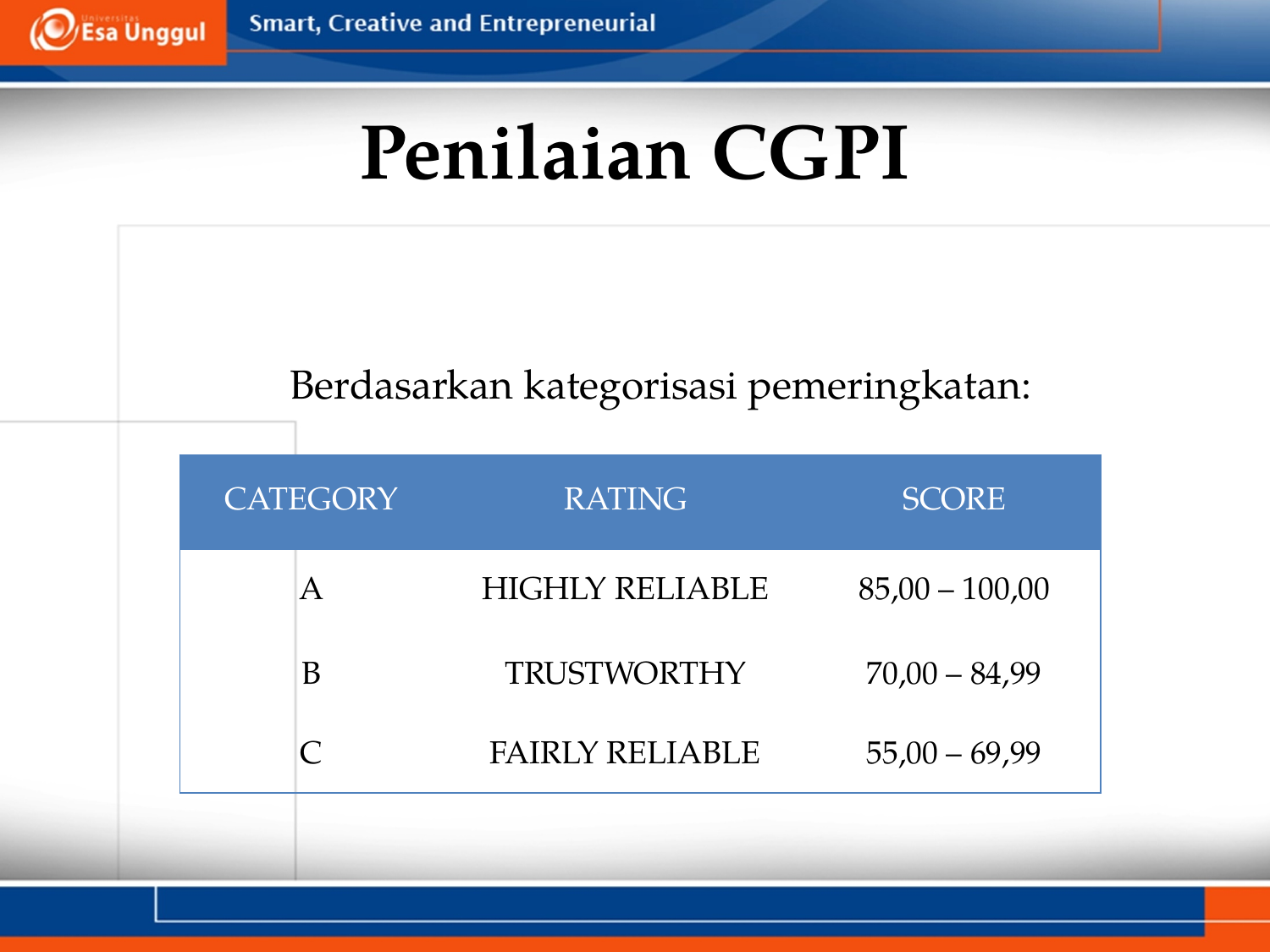

# Penilaian CGPI
Berdasarkan kategorisasi pemeringkatan:

| CATEGORY | RATING | SCORE |
| --- | --- | --- |
| A | HIGHLY RELIABLE | 85,00 – 100,00 |
| B | TRUSTWORTHY | 70,00 – 84,99 |
| C | FAIRLY RELIABLE | 55,00 – 69,99 |